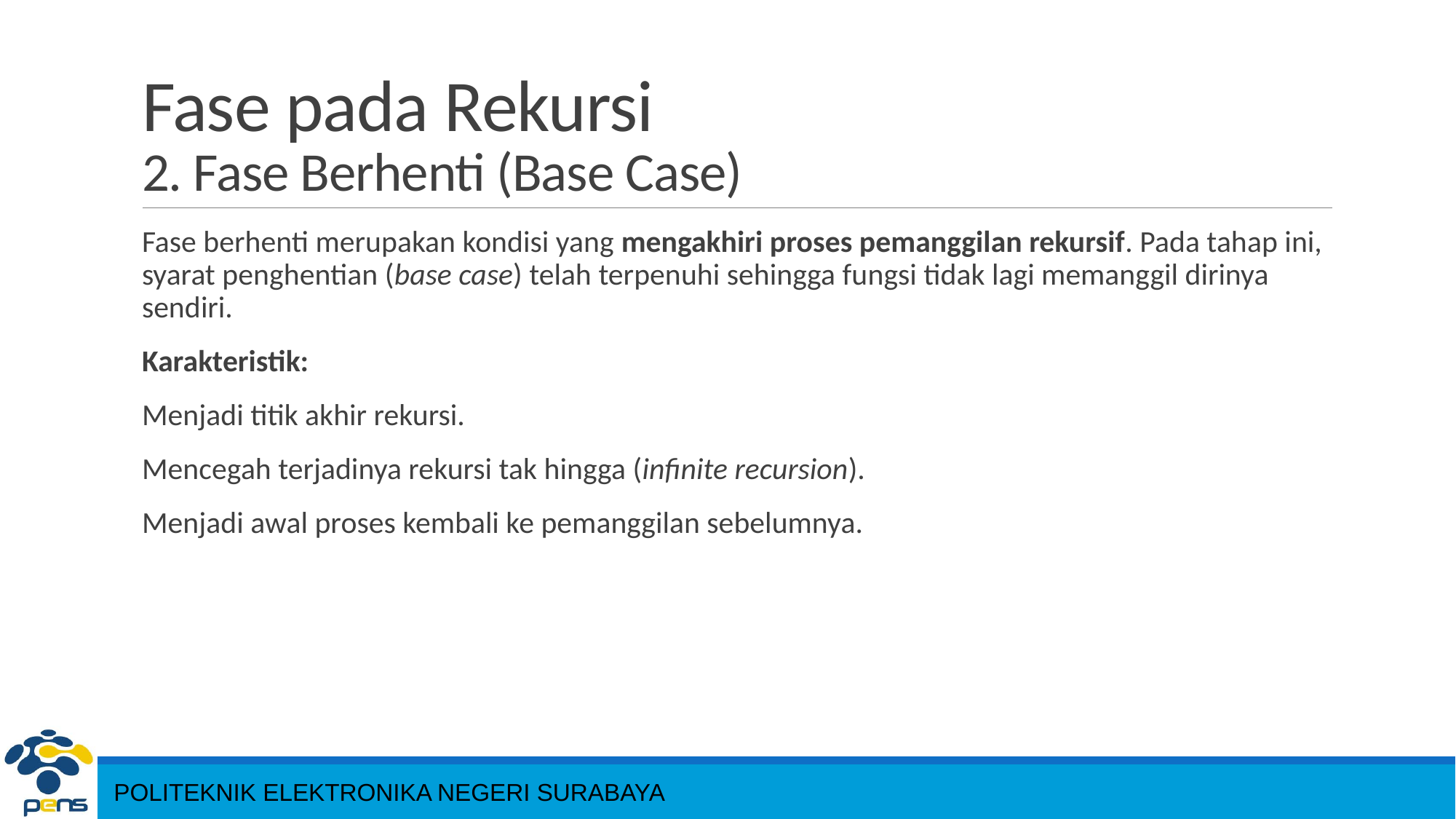

# Fase pada Rekursi 2. Fase Berhenti (Base Case)
Fase berhenti merupakan kondisi yang mengakhiri proses pemanggilan rekursif. Pada tahap ini, syarat penghentian (base case) telah terpenuhi sehingga fungsi tidak lagi memanggil dirinya sendiri.
Karakteristik:
Menjadi titik akhir rekursi.
Mencegah terjadinya rekursi tak hingga (infinite recursion).
Menjadi awal proses kembali ke pemanggilan sebelumnya.